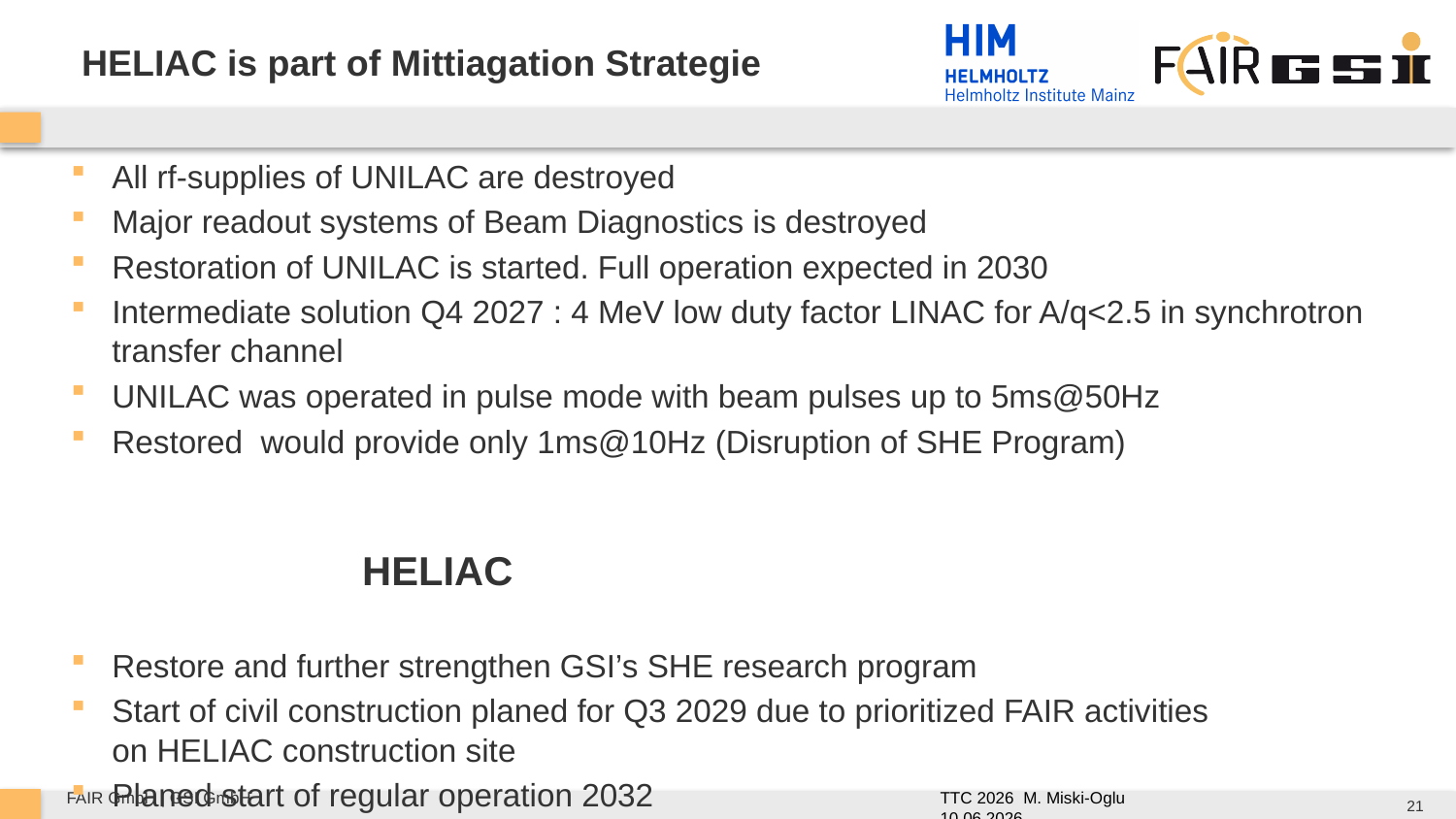

# HELIAC is part of Mittiagation Strategie
All rf-supplies of UNILAC are destroyed
Major readout systems of Beam Diagnostics is destroyed
Restoration of UNILAC is started. Full operation expected in 2030
Intermediate solution Q4 2027 : 4 MeV low duty factor LINAC for A/q<2.5 in synchrotron transfer channel
UNILAC was operated in pulse mode with beam pulses up to 5ms@50Hz
Restored  would provide only 1ms@10Hz (Disruption of SHE Program)
											HELIAC

Restore and further strengthen GSI’s SHE research program
Start of civil construction planed for Q3 2029 due to prioritized FAIR activities
on HELIAC construction site
Planed start of regular operation 2032